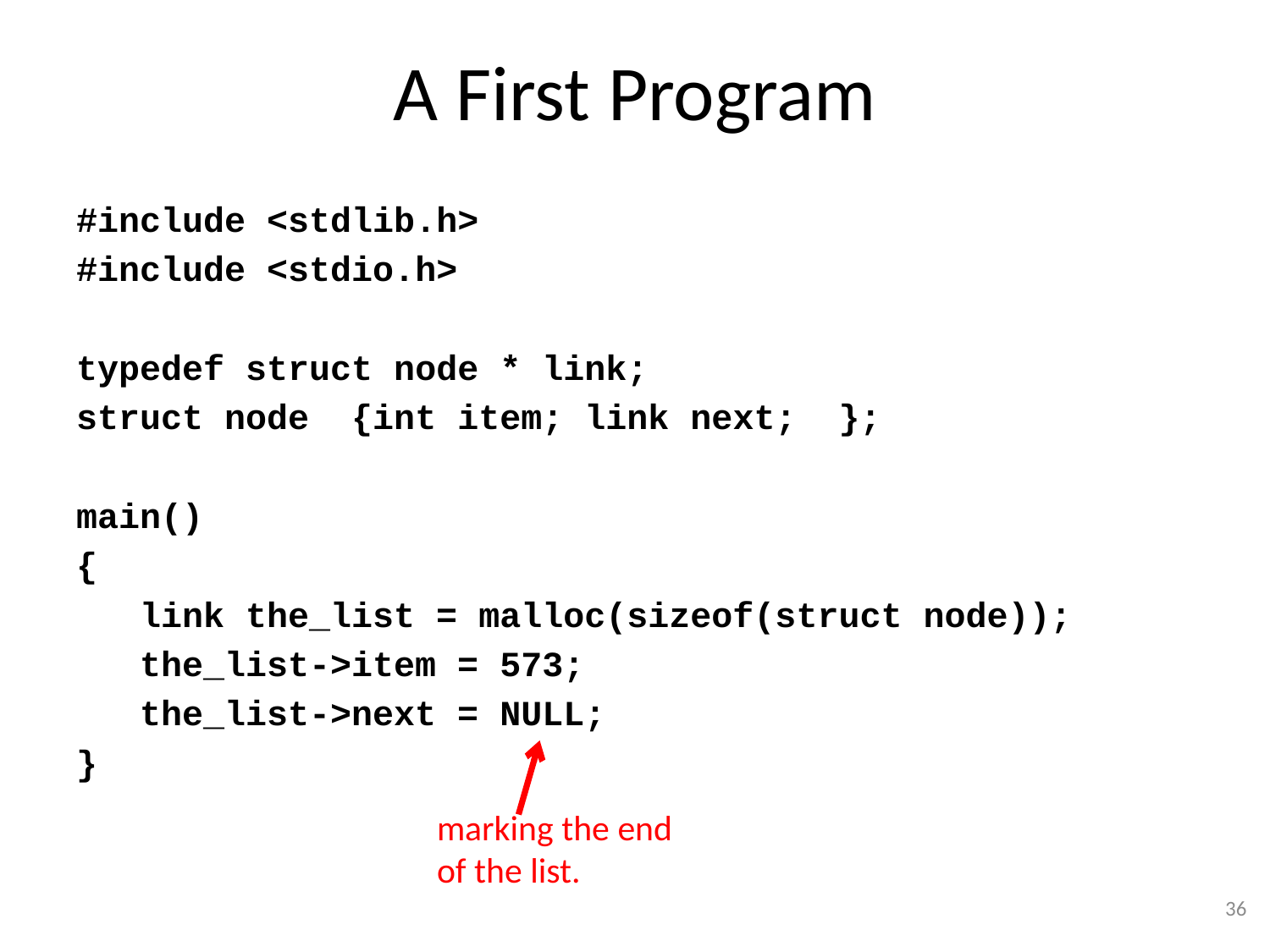

# A First Program
#include <stdlib.h>
#include <stdio.h>

typedef struct node * link;
struct node  {int item; link next;  };

main()
{
   link the_list = malloc(sizeof(struct node));
   the_list->item = 573;
   the_list->next = NULL;
}
marking the end
of the list.
36